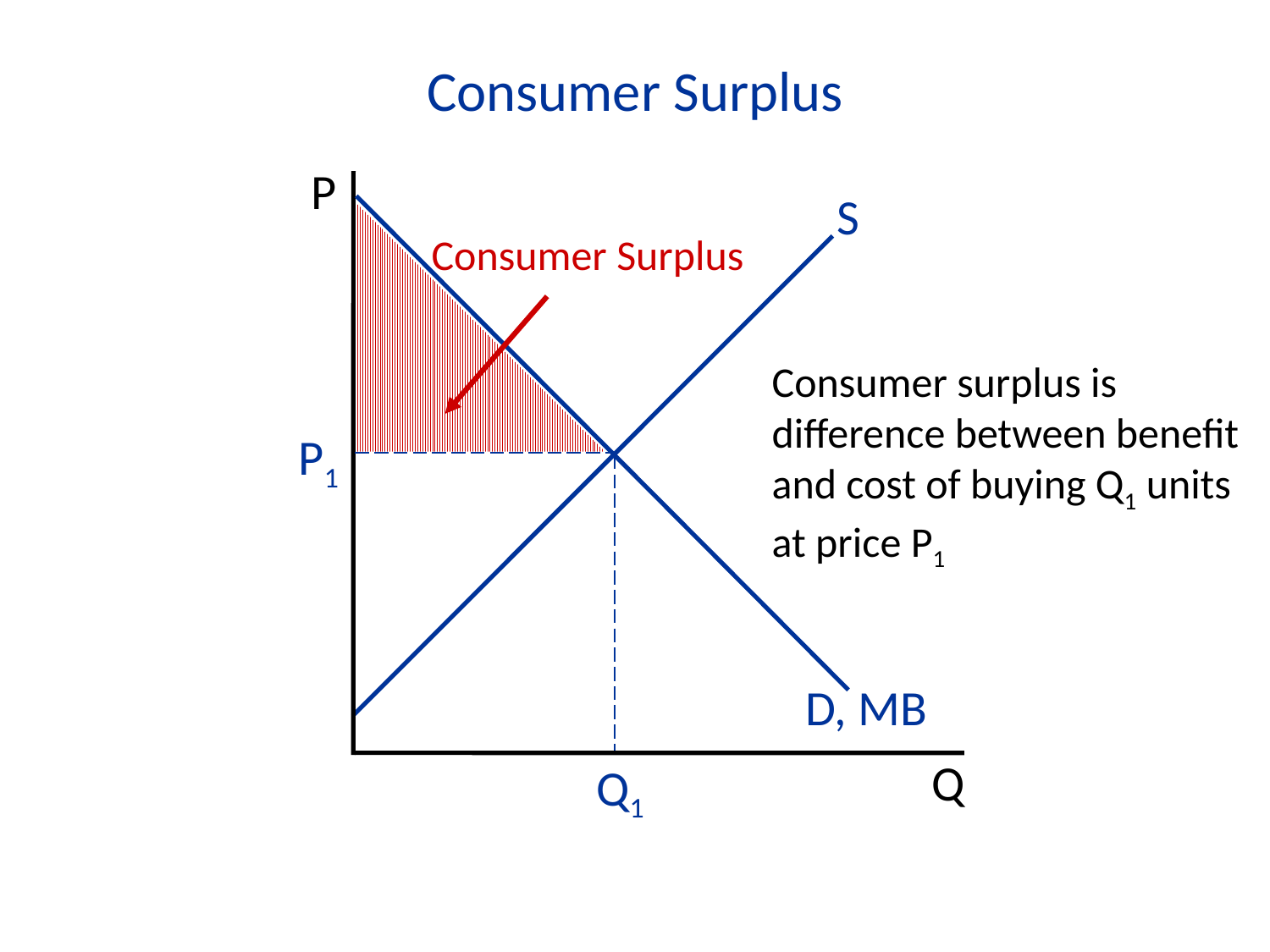

Consumer Surplus
P
Q
S
P1
Q1
D, MB

Consumer Surplus
Consumer surplus is
difference between benefit and cost of buying Q1 units at price P1